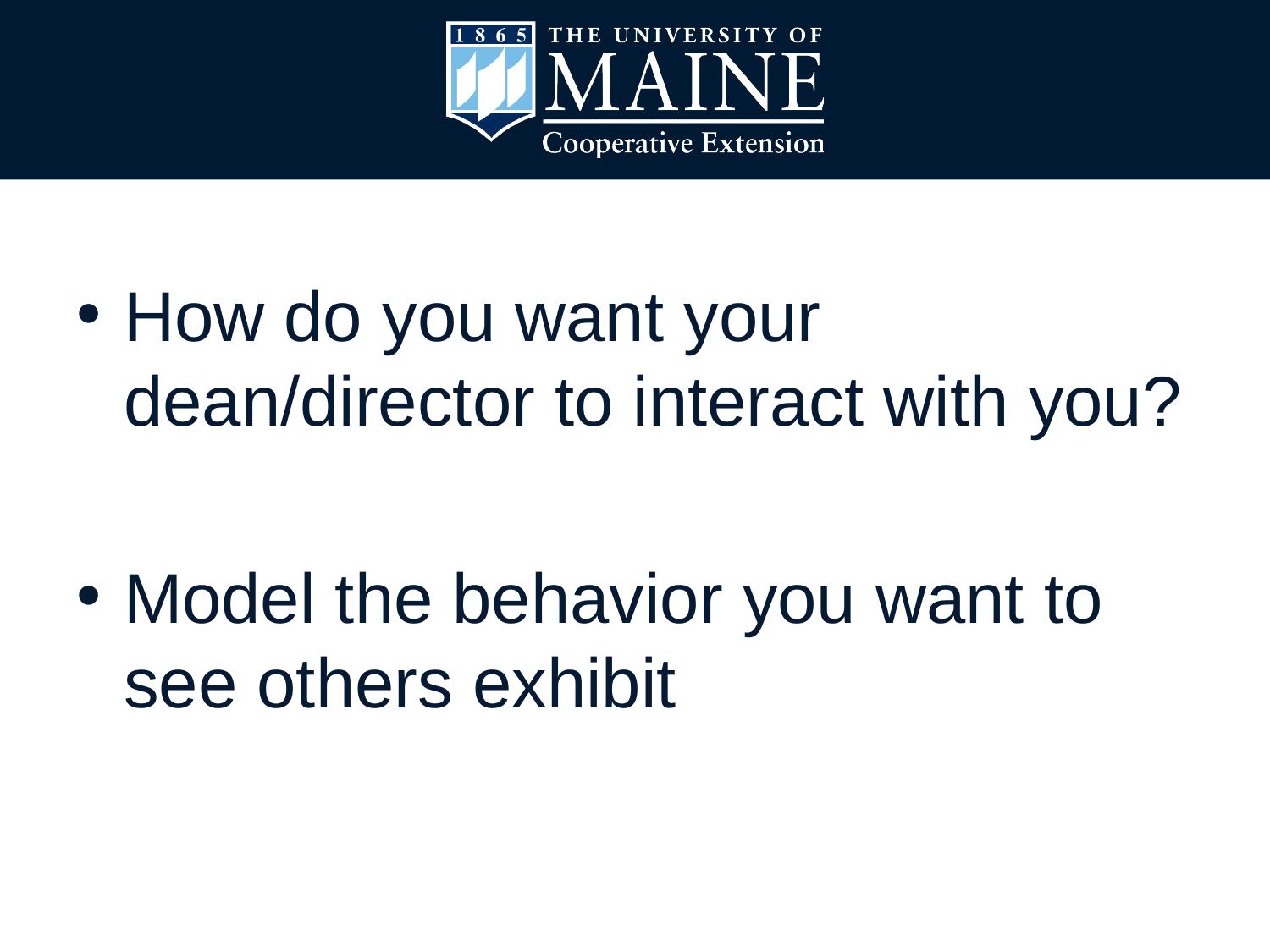

#
How do you want your dean/director to interact with you?

Model the behavior you want to see others exhibit